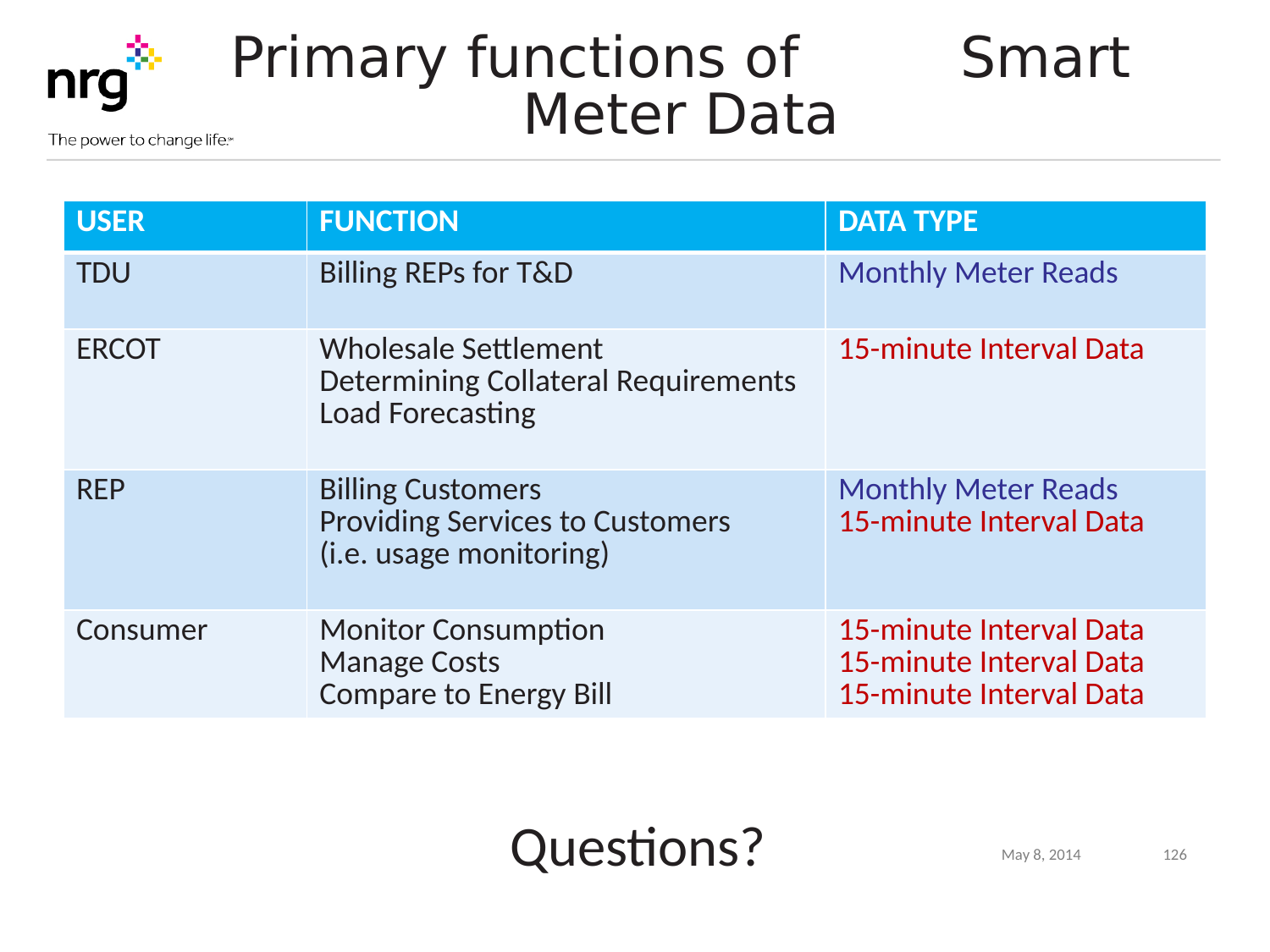

# Primary functions of         Smart Meter Data
| USER | FUNCTION | DATA TYPE |
| --- | --- | --- |
| TDU | Billing REPs for T&D | Monthly Meter Reads |
| ERCOT | Wholesale Settlement Determining Collateral Requirements Load Forecasting | 15-minute Interval Data |
| REP | Billing Customers Providing Services to Customers (i.e. usage monitoring) | Monthly Meter Reads 15-minute Interval Data |
| Consumer | Monitor Consumption Manage Costs Compare to Energy Bill | 15-minute Interval Data 15-minute Interval Data 15-minute Interval Data |
Questions?
May 8, 2014
126